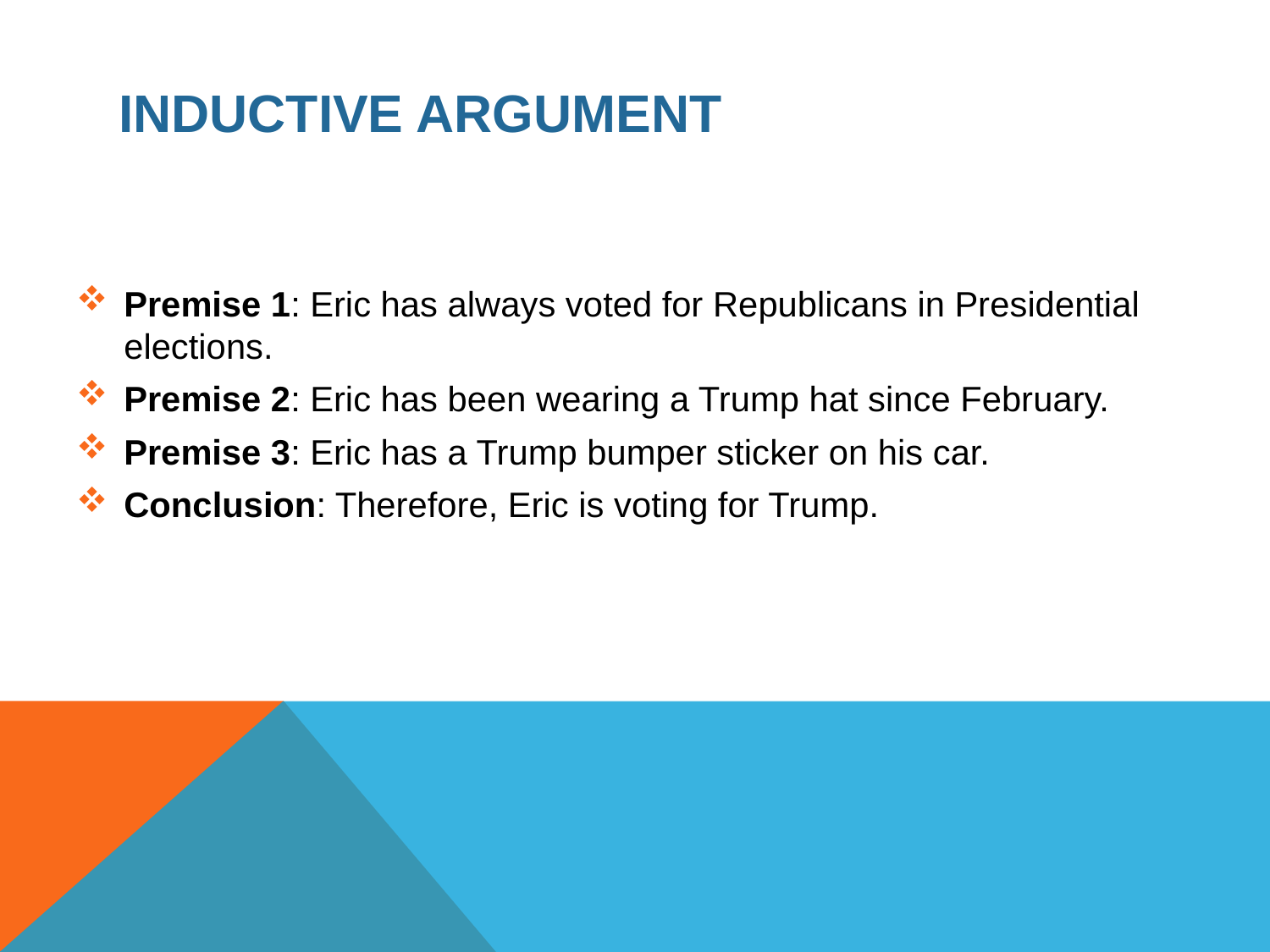

# Inductive argument
Premise 1: Eric has always voted for Republicans in Presidential elections.
Premise 2: Eric has been wearing a Trump hat since February.
Premise 3: Eric has a Trump bumper sticker on his car.
Conclusion: Therefore, Eric is voting for Trump.